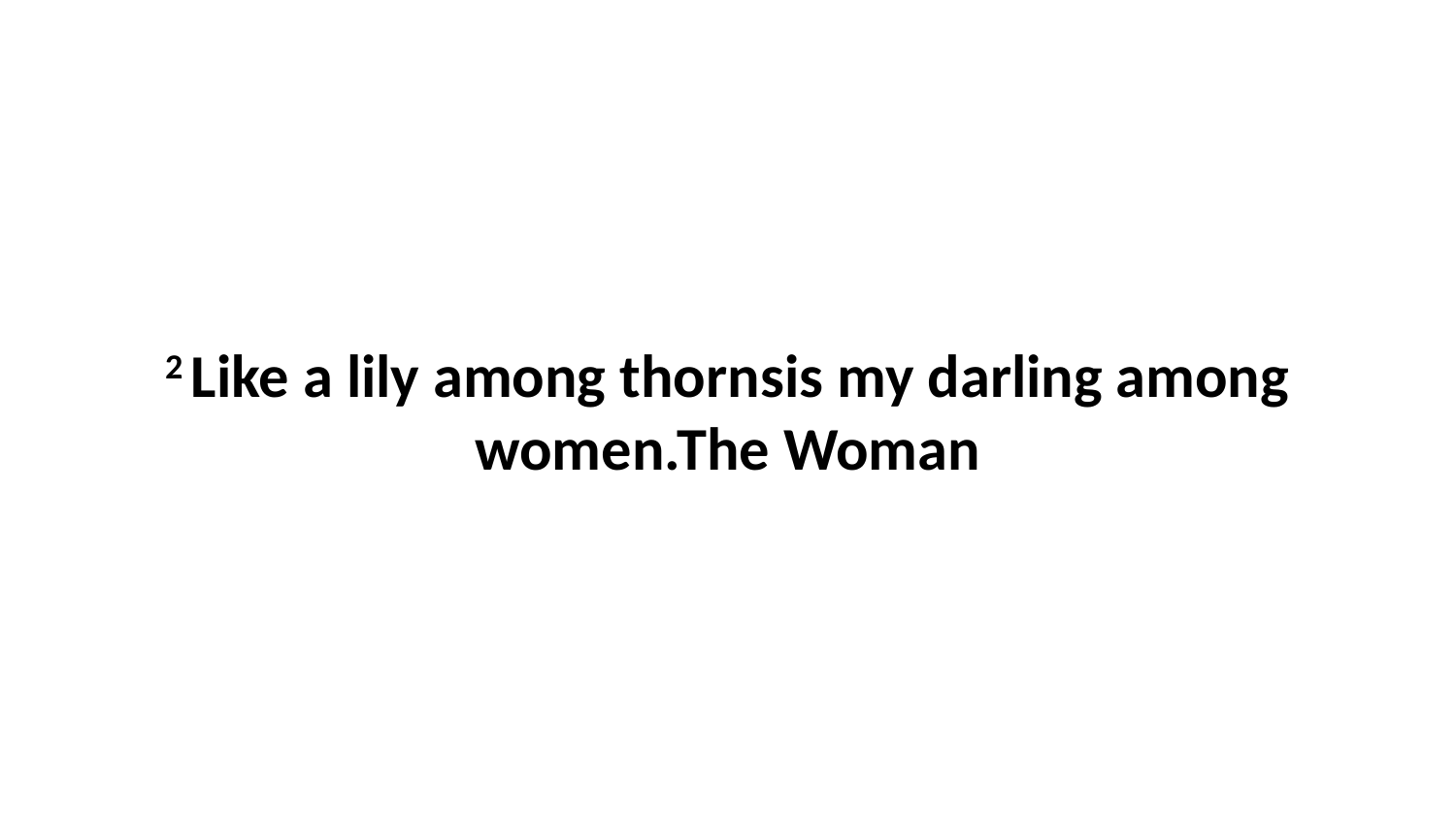

2 Like a lily among thornsis my darling among women.The Woman